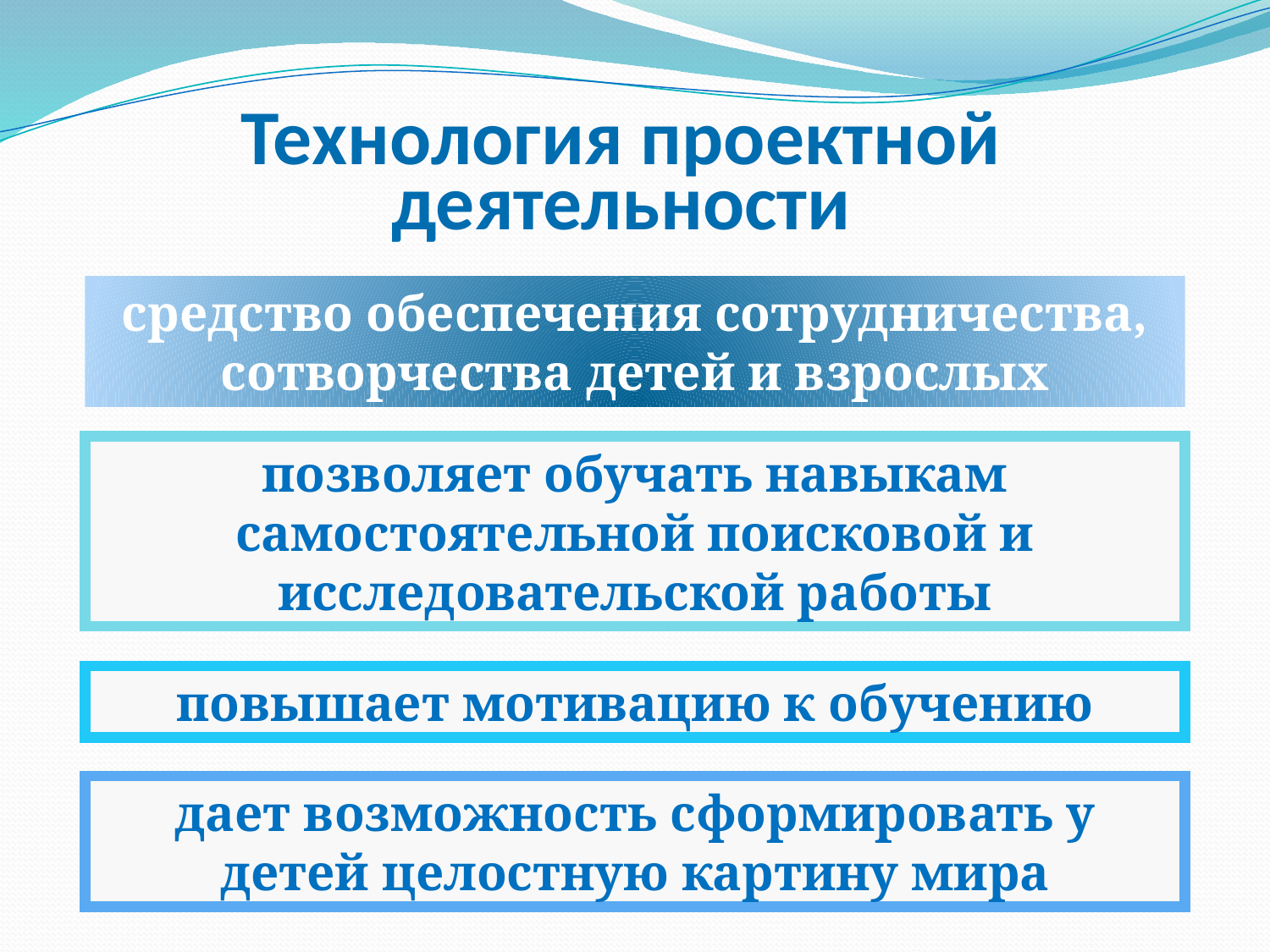

# Технология проектной деятельности
средство обеспечения сотрудничества, сотворчества детей и взрослых
позволяет обучать навыкам самостоятельной поисковой и исследовательской работы
повышает мотивацию к обучению
дает возможность сформировать у детей целостную картину мира